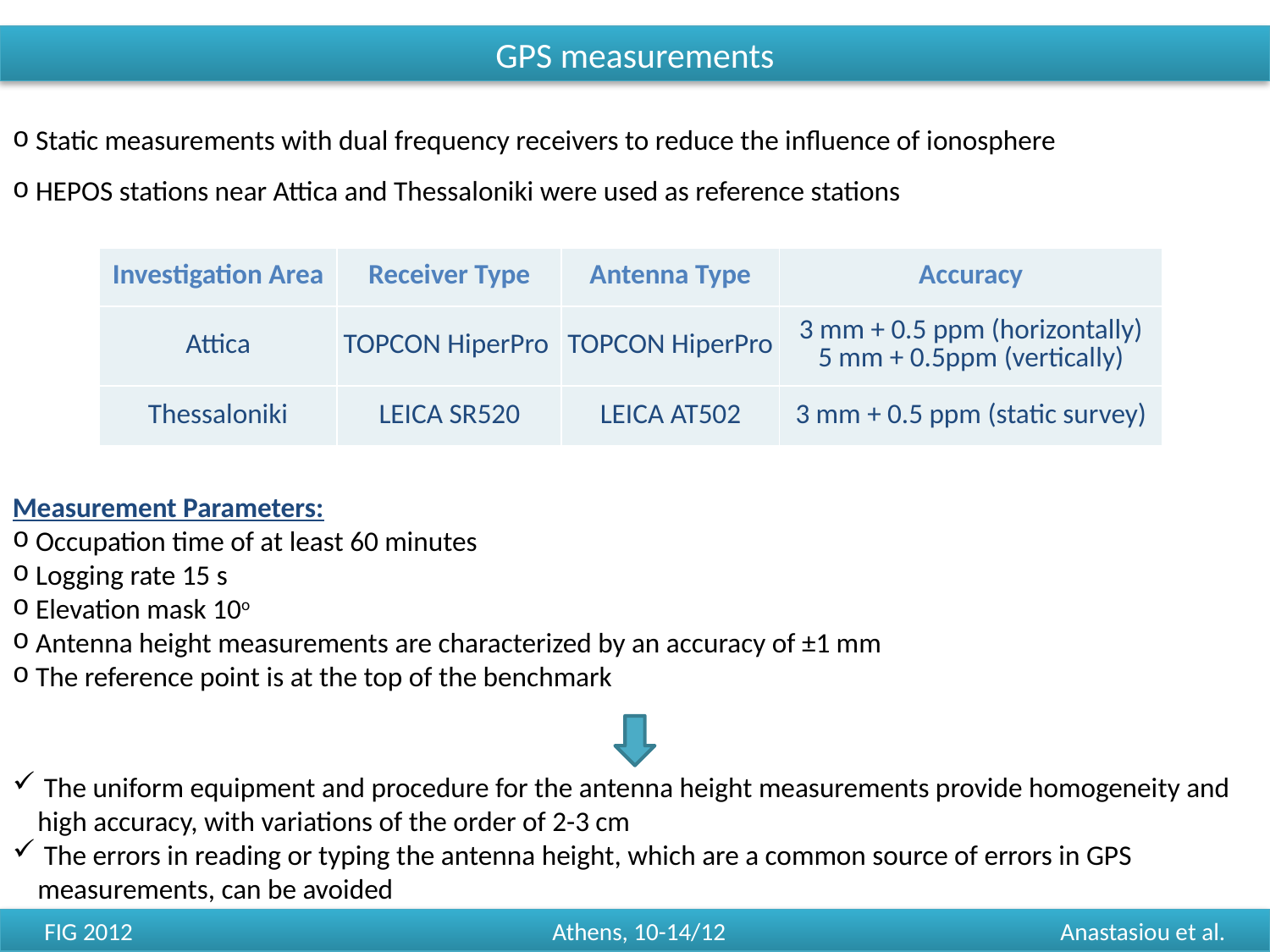

GPS measurements
 Static measurements with dual frequency receivers to reduce the influence of ionosphere
 HEPOS stations near Attica and Thessaloniki were used as reference stations
| Investigation Area | Receiver Type | Antenna Type | Accuracy |
| --- | --- | --- | --- |
| Attica | TOPCON HiperPro | TOPCON HiperPro | 3 mm + 0.5 ppm (horizontally) 5 mm + 0.5ppm (vertically) |
| Thessaloniki | LEICA SR520 | LEICA AT502 | 3 mm + 0.5 ppm (static survey) |
Measurement Parameters:
 Occupation time of at least 60 minutes
 Logging rate 15 s
 Elevation mask 10o
 Antenna height measurements are characterized by an accuracy of ±1 mm
 The reference point is at the top of the benchmark

 The uniform equipment and procedure for the antenna height measurements provide homogeneity and high accuracy, with variations of the order of 2-3 cm
 The errors in reading or typing the antenna height, which are a common source of errors in GPS measurements, can be avoided
FIG 2012				Athens, 10-14/12			Anastasiou et al.